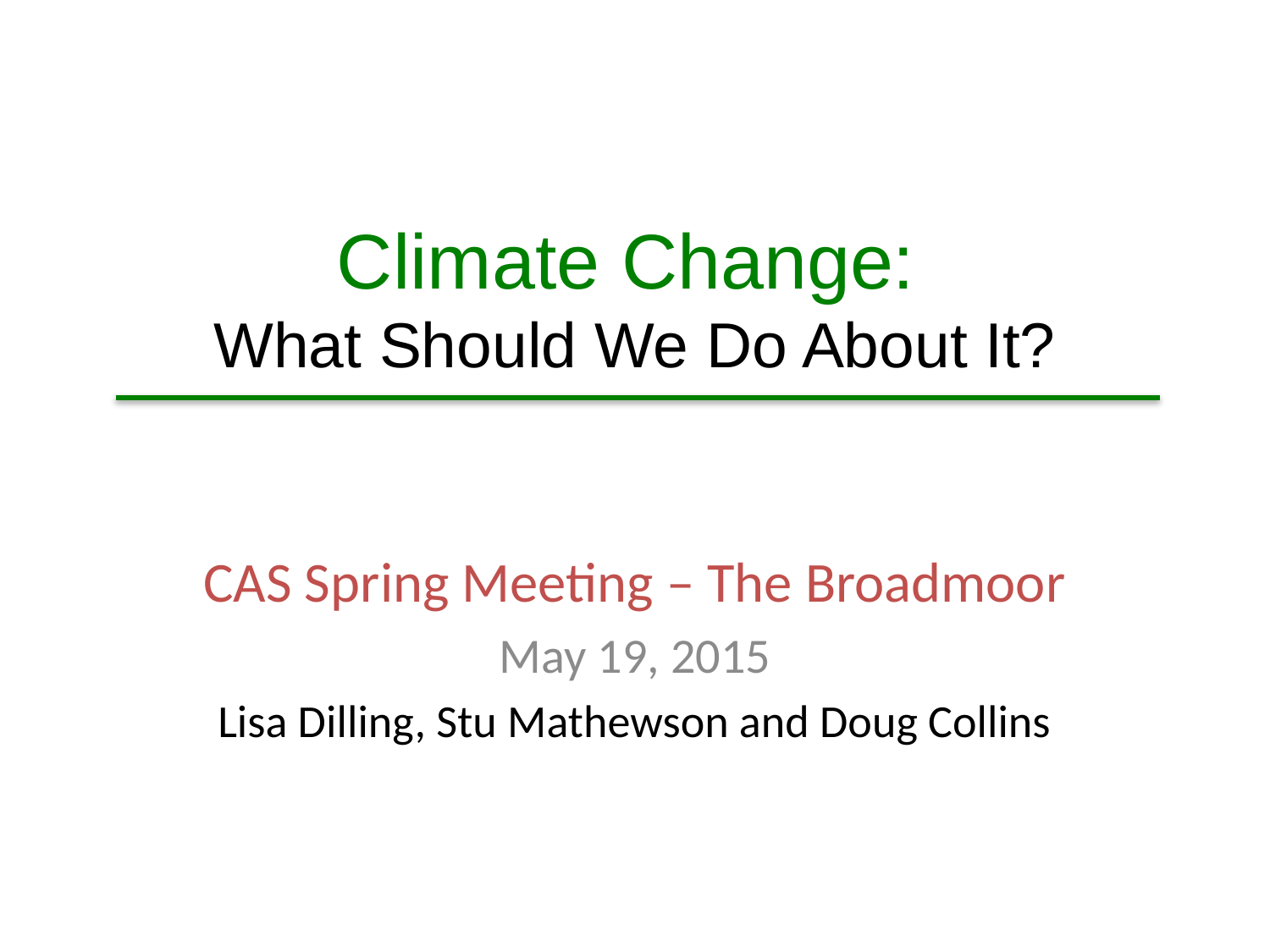

# Climate Change: What Should We Do About It?
CAS Spring Meeting – The Broadmoor
May 19, 2015
Lisa Dilling, Stu Mathewson and Doug Collins